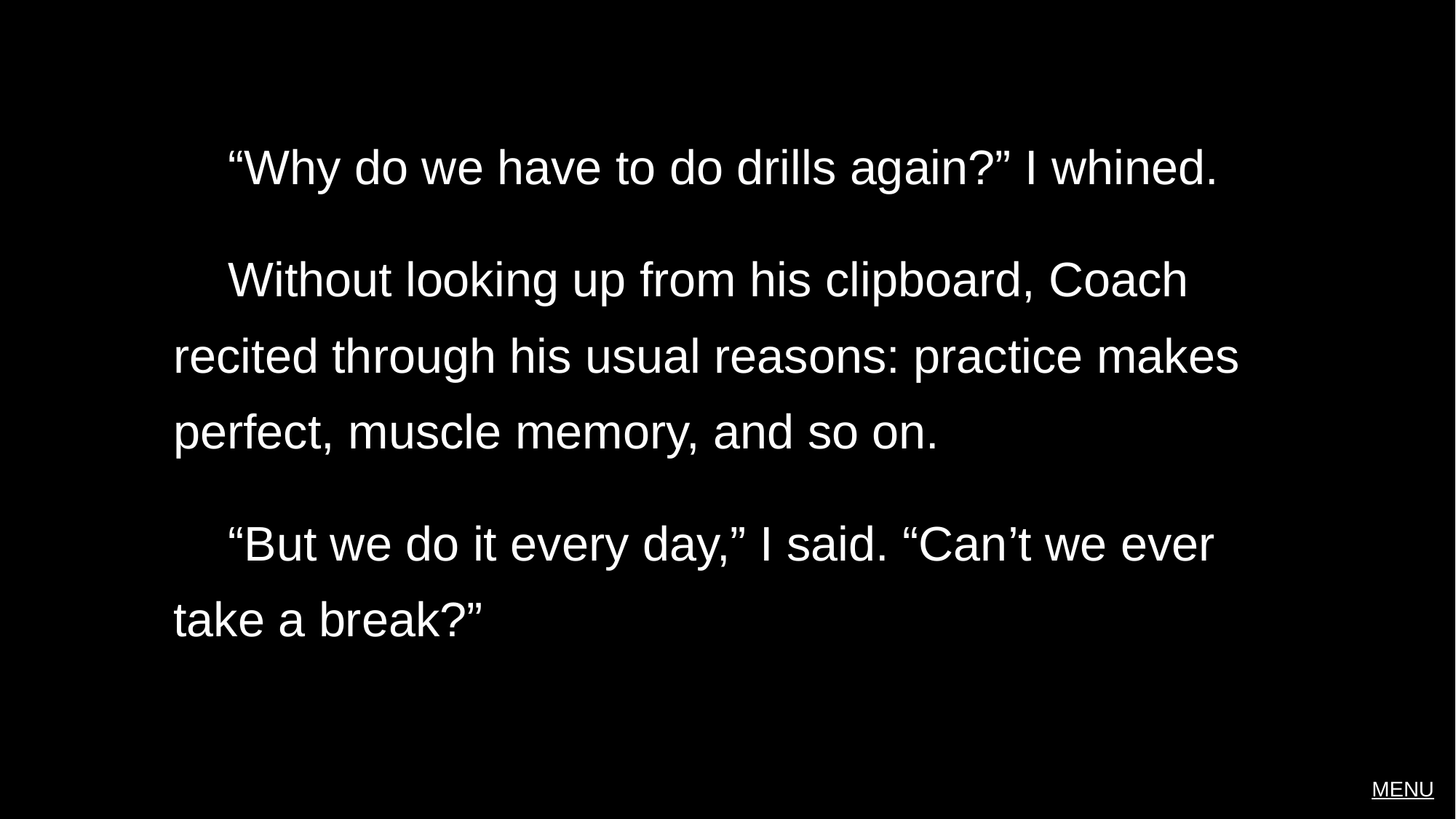

“Why do we have to do drills again?” I whined.
Without looking up from his clipboard, Coach recited through his usual reasons: practice makes perfect, muscle memory, and so on.
“But we do it every day,” I said. “Can’t we ever take a break?”